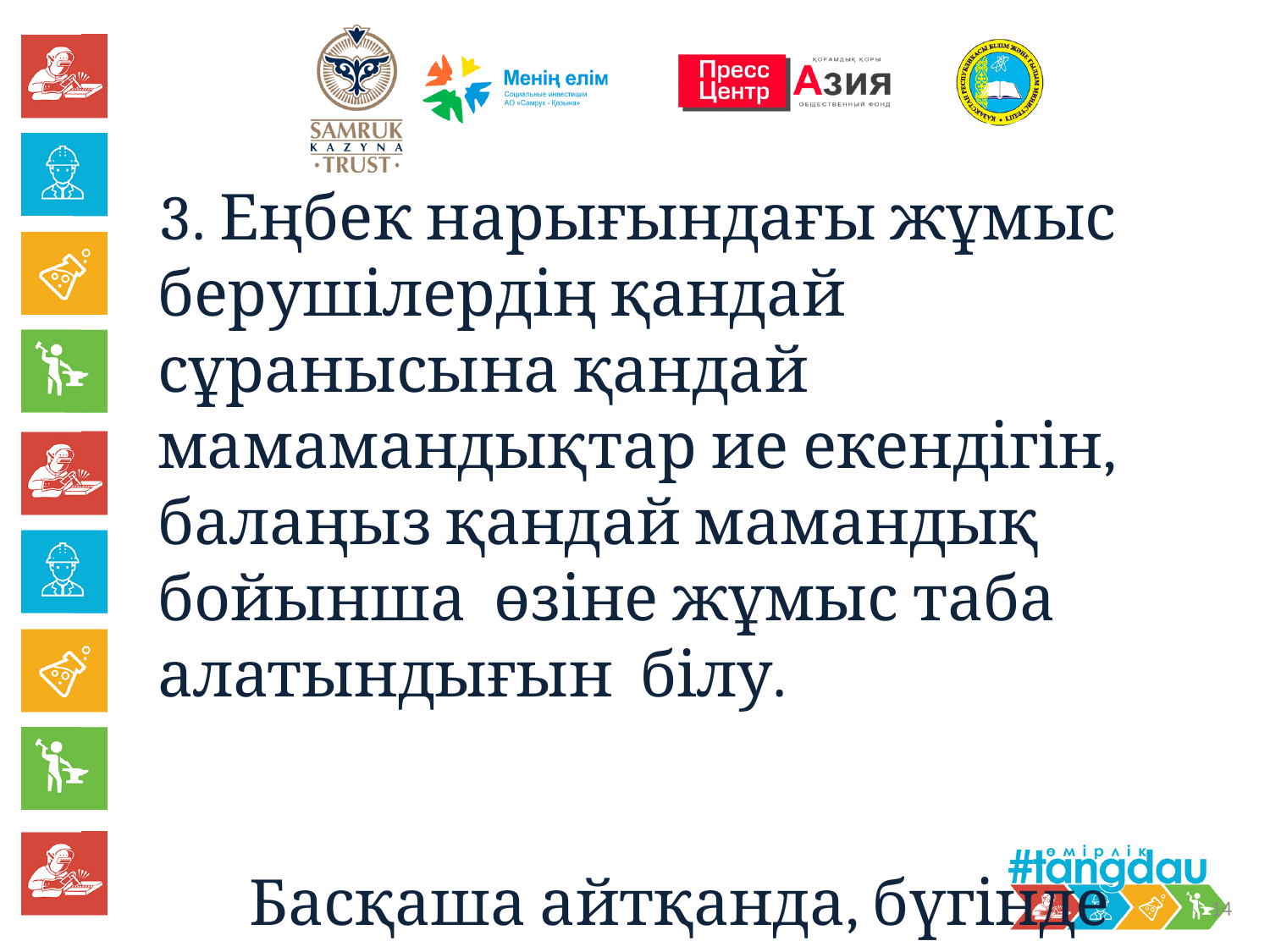

3. Еңбек нарығындағы жұмыс берушілердің қандай  сұранысына қандай мамамандықтар ие екендігін,  балаңыз қандай мамандық бойынша  өзіне жұмыс таба алатындығын  білу.

Басқаша айтқанда, бүгінде «КЕРЕК» сөзін анықтау.
14